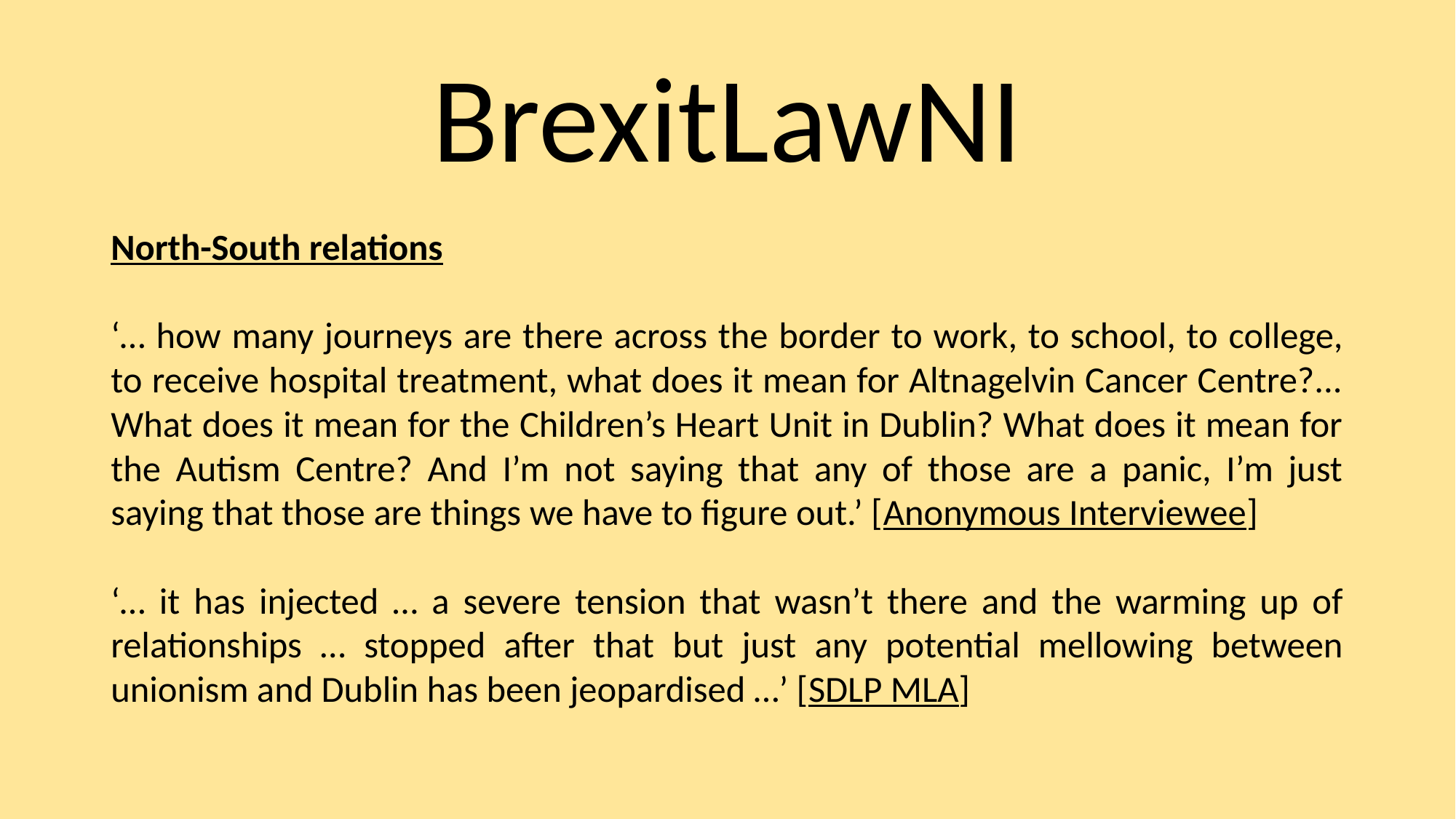

# BrexitLawNI
North-South relations
‘… how many journeys are there across the border to work, to school, to college, to receive hospital treatment, what does it mean for Altnagelvin Cancer Centre?... What does it mean for the Children’s Heart Unit in Dublin? What does it mean for the Autism Centre? And I’m not saying that any of those are a panic, I’m just saying that those are things we have to figure out.’ [Anonymous Interviewee]

‘… it has injected … a severe tension that wasn’t there and the warming up of relationships … stopped after that but just any potential mellowing between unionism and Dublin has been jeopardised …’ [SDLP MLA]